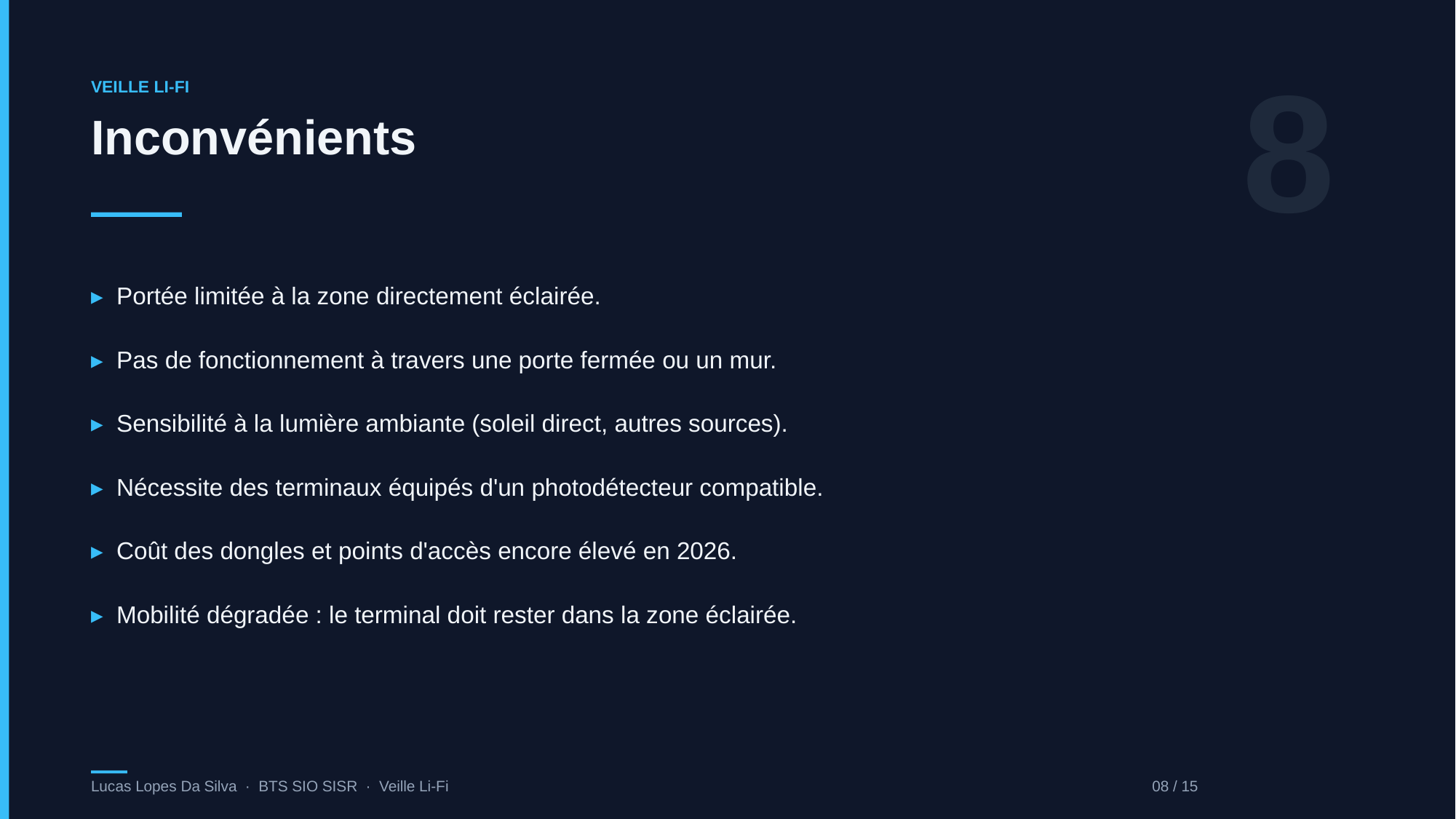

8
VEILLE LI-FI
Inconvénients

▸  Portée limitée à la zone directement éclairée.
▸  Pas de fonctionnement à travers une porte fermée ou un mur.
▸  Sensibilité à la lumière ambiante (soleil direct, autres sources).
▸  Nécessite des terminaux équipés d'un photodétecteur compatible.
▸  Coût des dongles et points d'accès encore élevé en 2026.
▸  Mobilité dégradée : le terminal doit rester dans la zone éclairée.

Lucas Lopes Da Silva  ·  BTS SIO SISR  ·  Veille Li-Fi
08 / 15